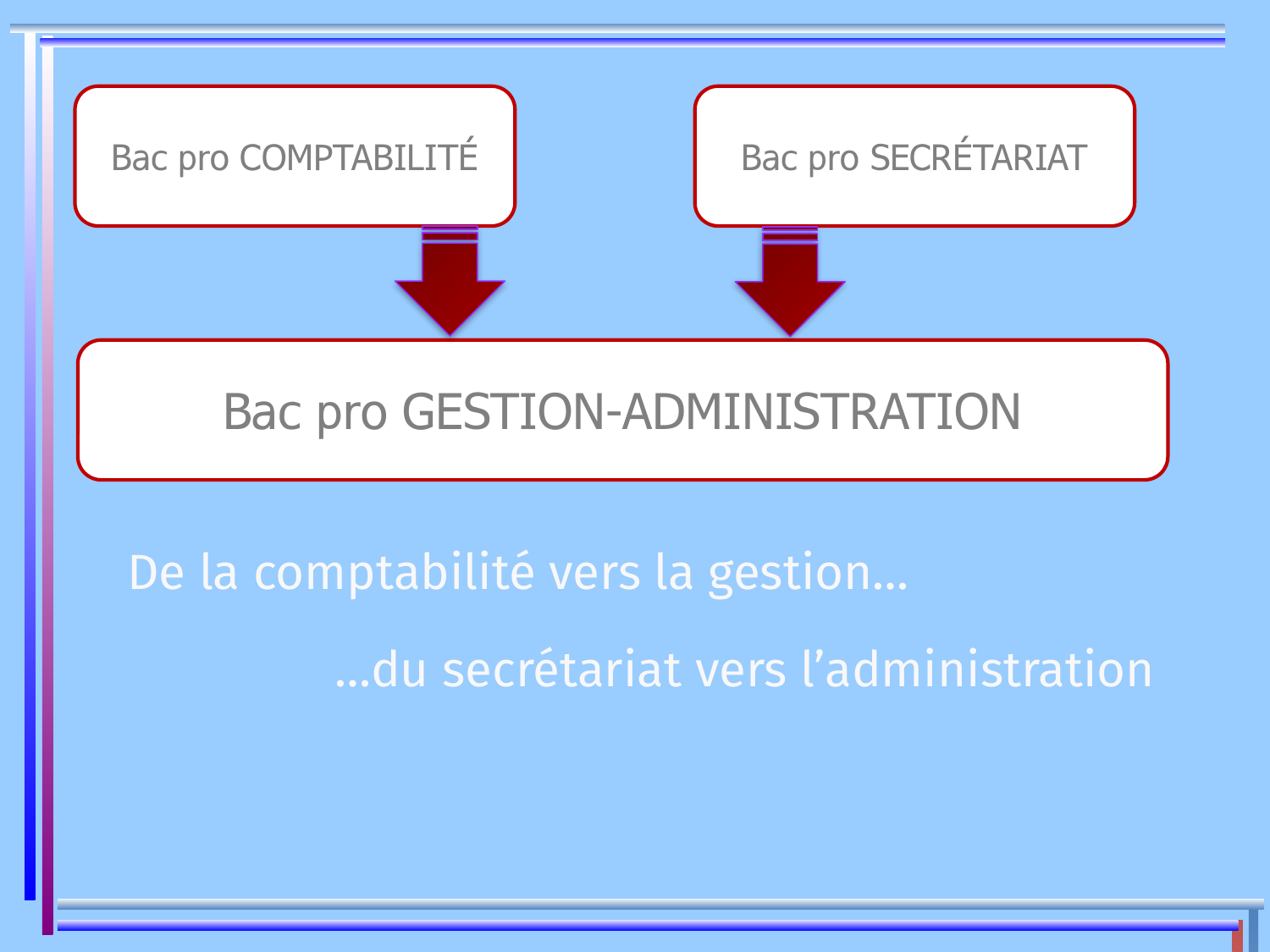

Bac pro COMPTABILITÉ
Bac pro SECRÉTARIAT

Bac pro GESTION-ADMINISTRATION
De la comptabilité vers la gestion…

…du secrétariat vers l’administration

D. Vassal et C.Ribat – IEN ET - Rénovation du tertiaire administratif – 1er décembre 2011